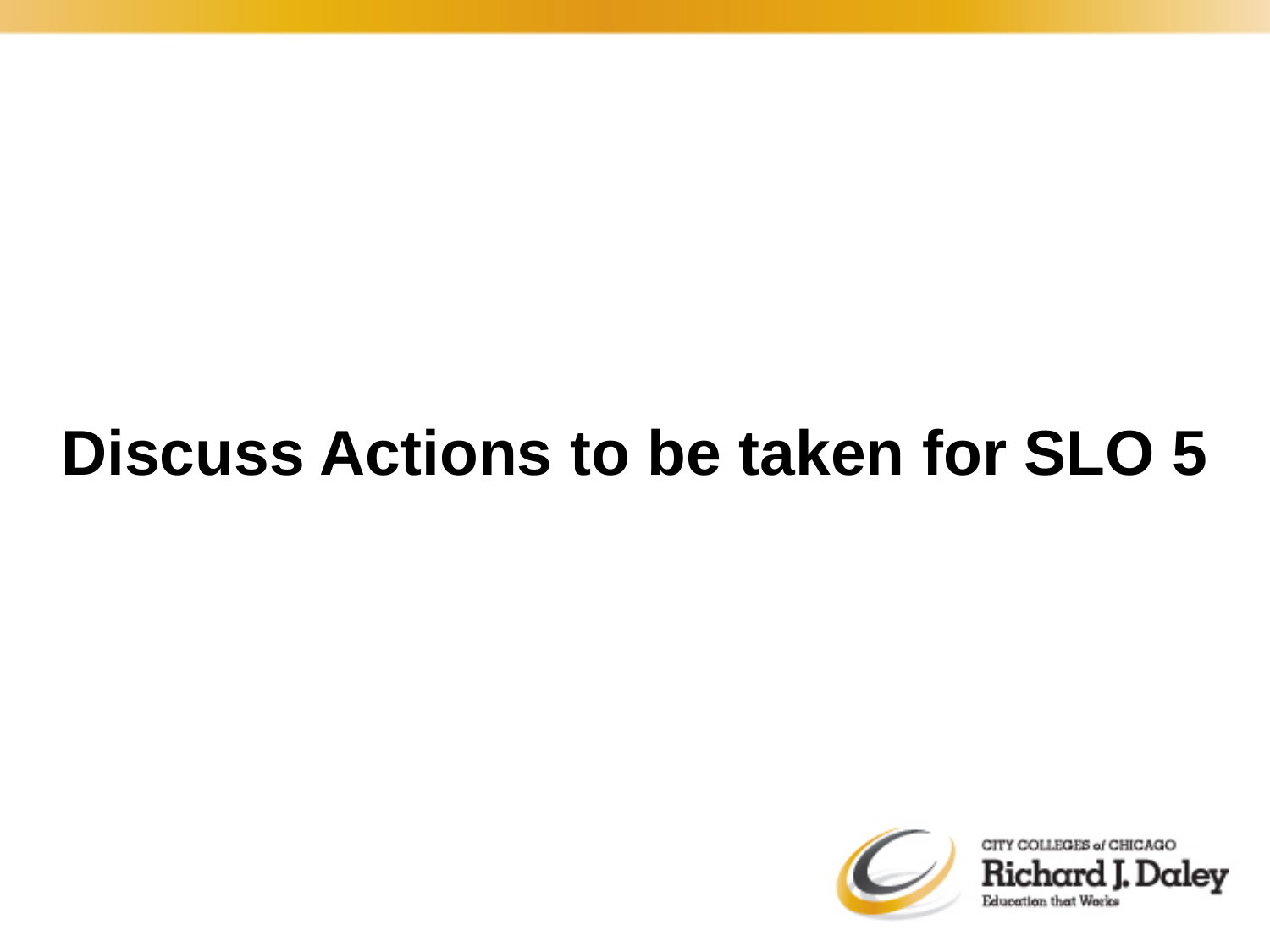

# Discuss Actions to be taken for SLO 5